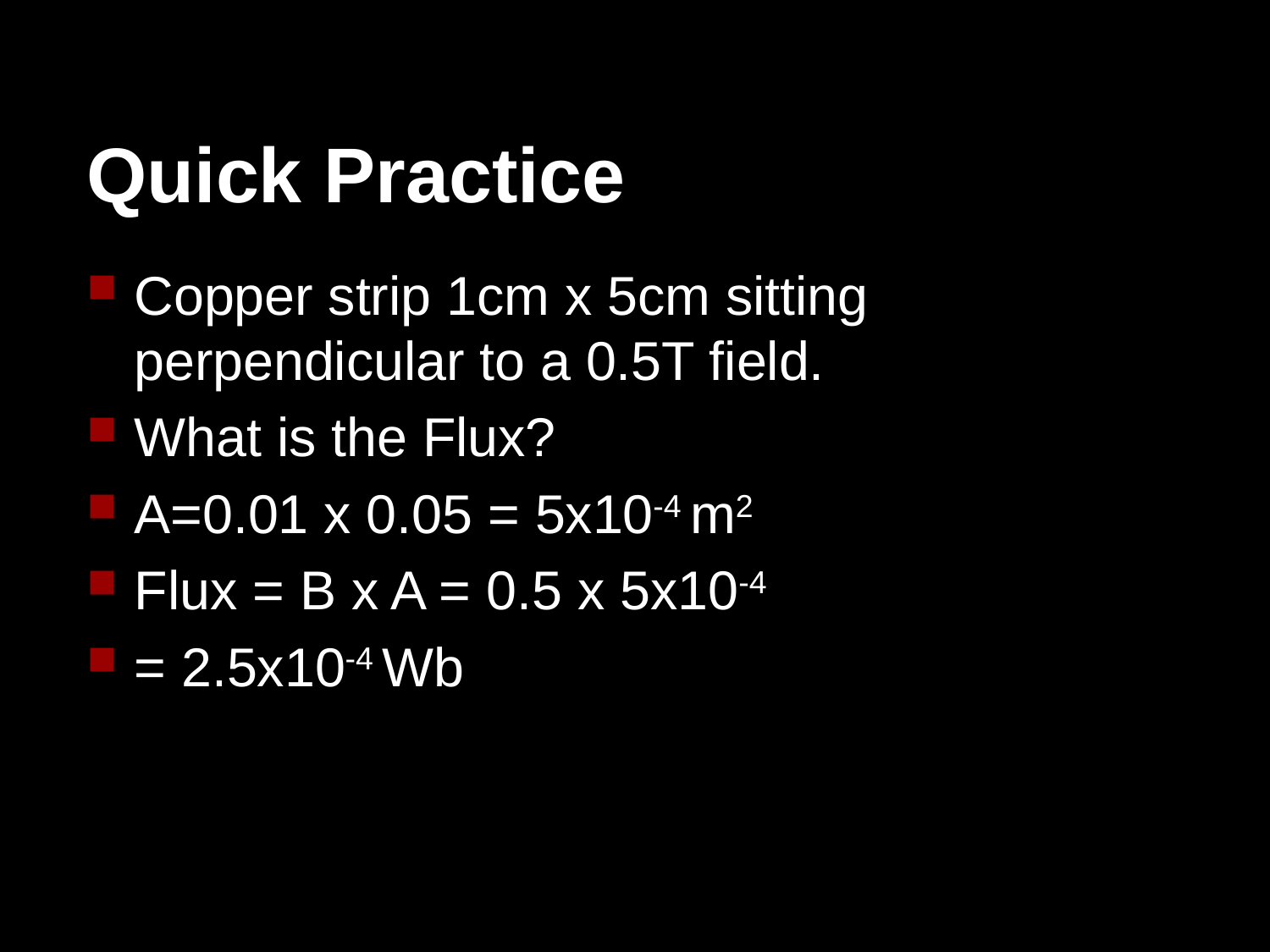

# Quick Practice
Copper strip 1cm x 5cm sitting perpendicular to a 0.5T field.
What is the Flux?
A=0.01 x 0.05 = 5x10-4 m2
Flux = B x A = 0.5 x 5x10-4
= 2.5x10-4 Wb